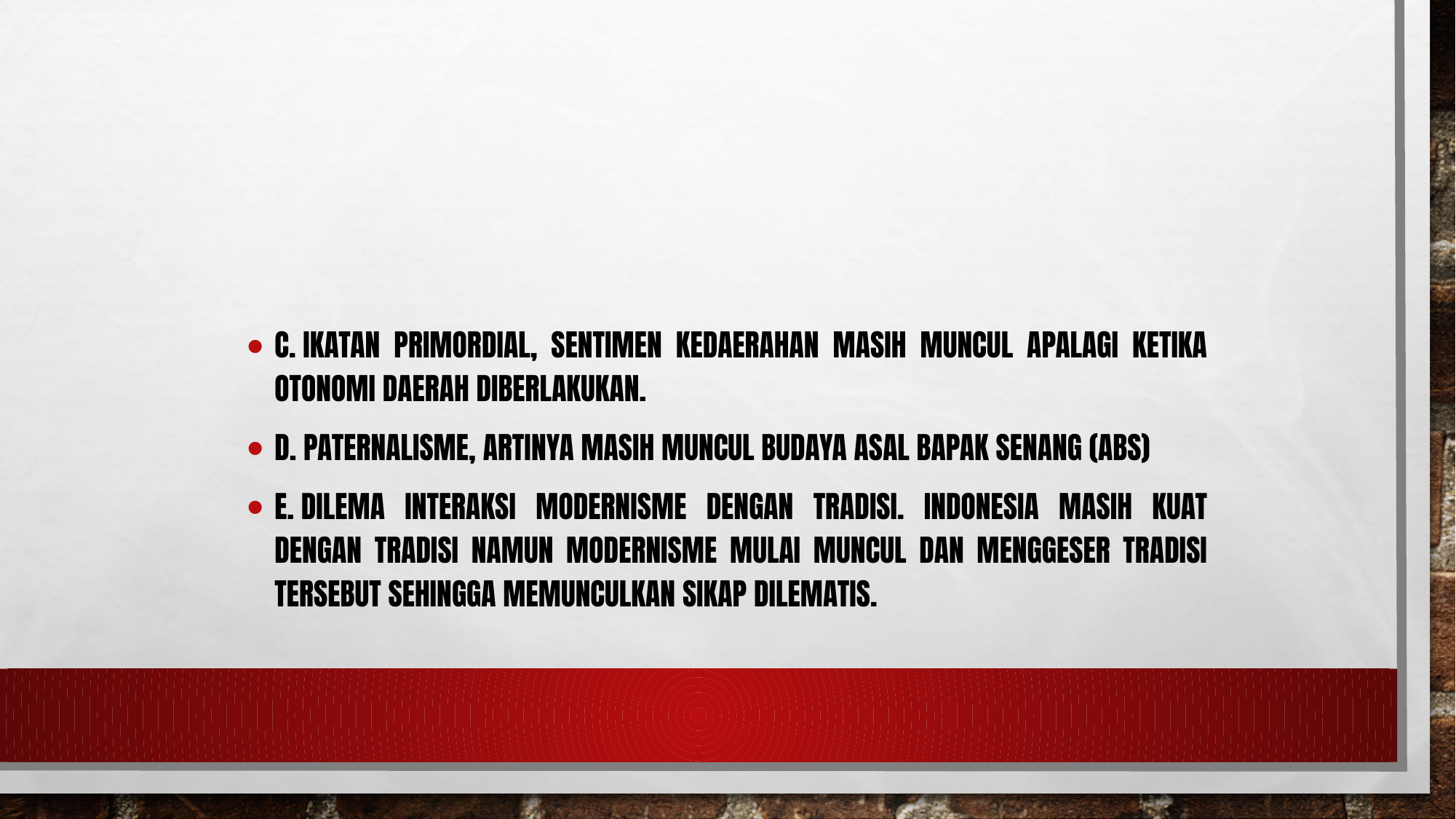

c. Ikatan primordial, sentimen kedaerahan masih muncul apalagi ketika Otonomi Daerah diberlakukan.
d. Paternalisme, artinya masih muncul budaya asal bapak senang (ABS)
e. Dilema interaksi modernisme dengan tradisi. Indonesia masih kuat dengan tradisi namun modernisme mulai muncul dan menggeser tradisi tersebut sehingga memunculkan sikap dilematis.